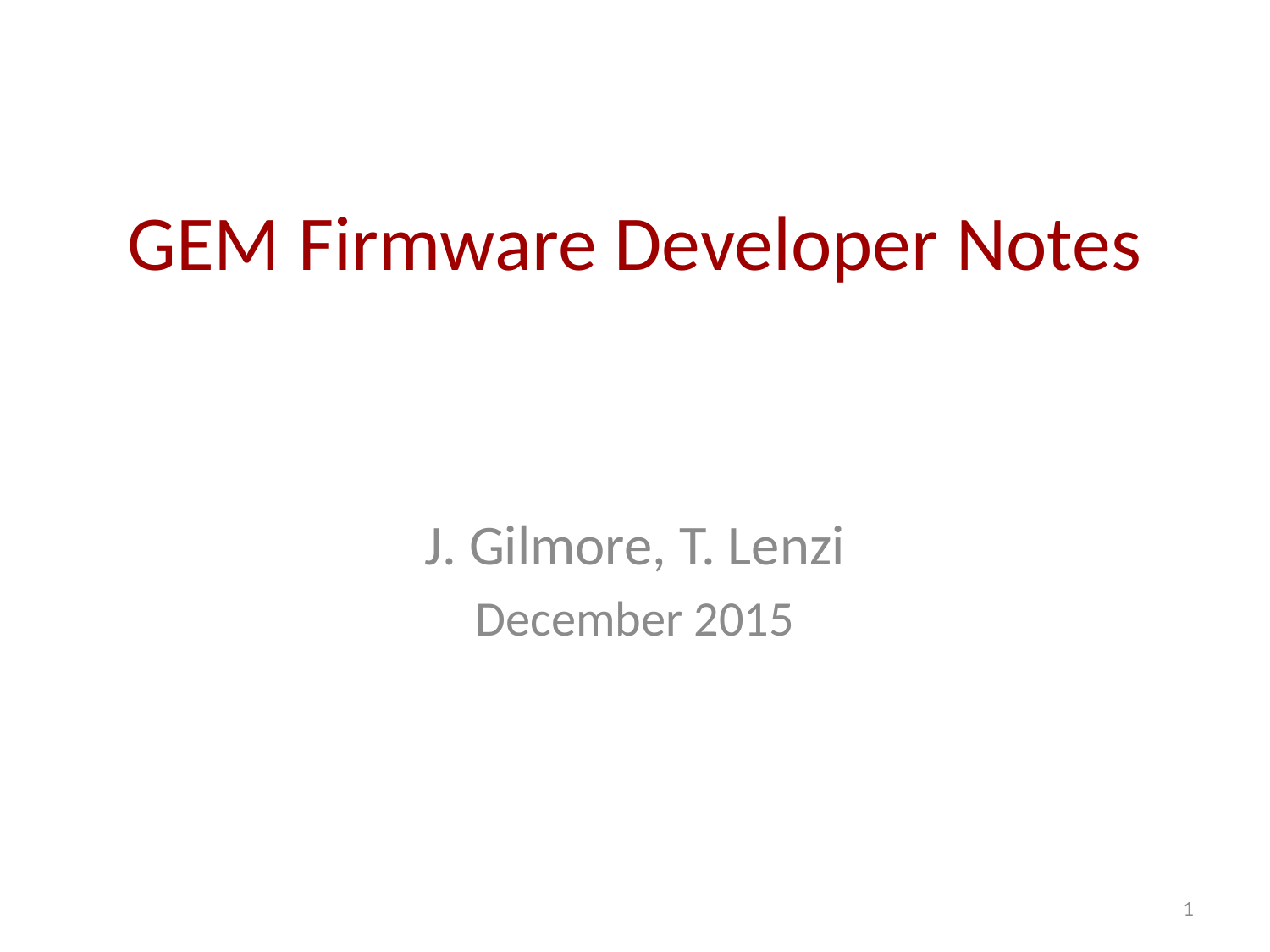

# GEM Firmware Developer Notes

J. Gilmore, T. Lenzi
December 2015

1